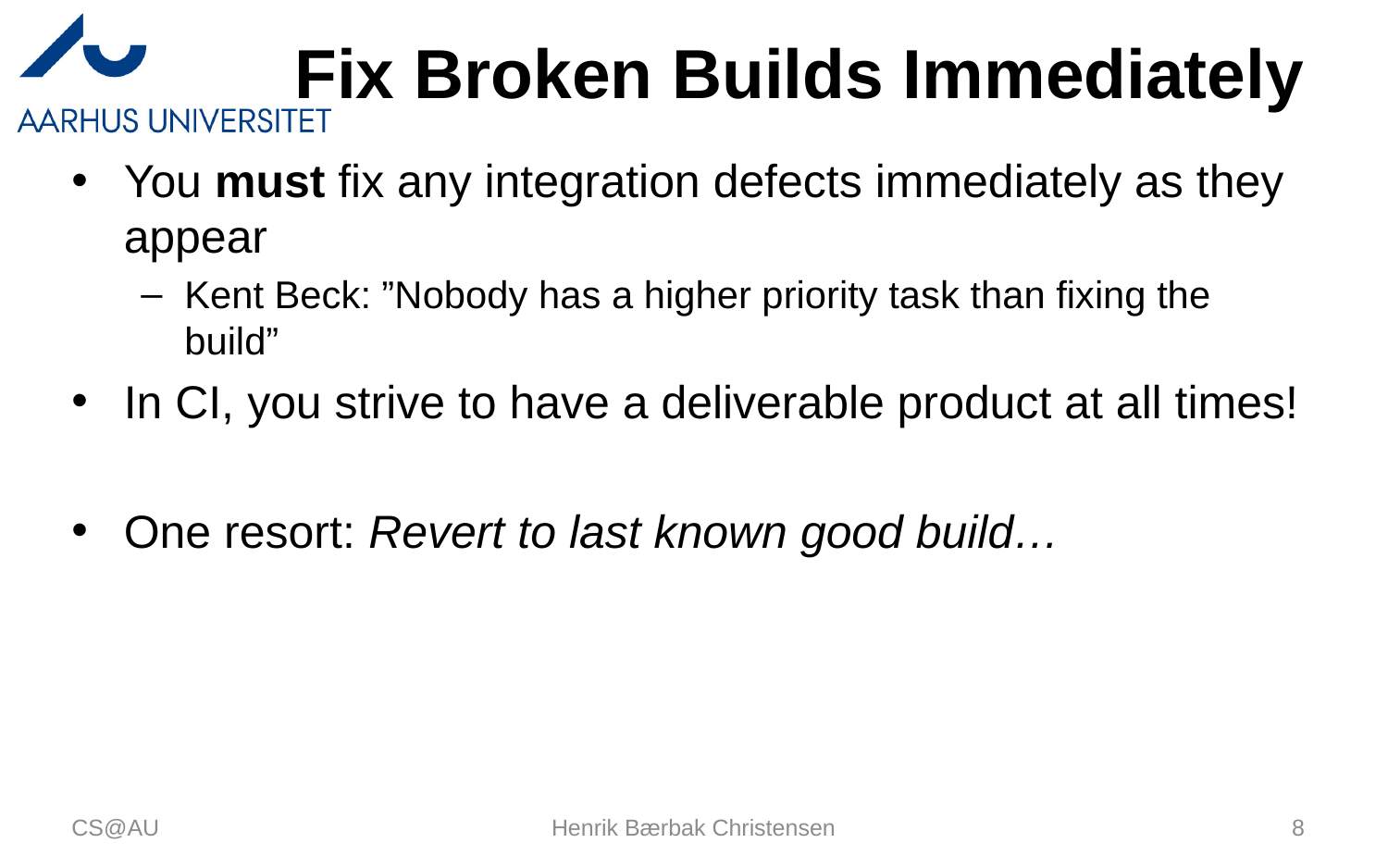

# Fix Broken Builds Immediately
You must fix any integration defects immediately as they appear
Kent Beck: ”Nobody has a higher priority task than fixing the build”
In CI, you strive to have a deliverable product at all times!

One resort: Revert to last known good build…
CS@AU
Henrik Bærbak Christensen
8